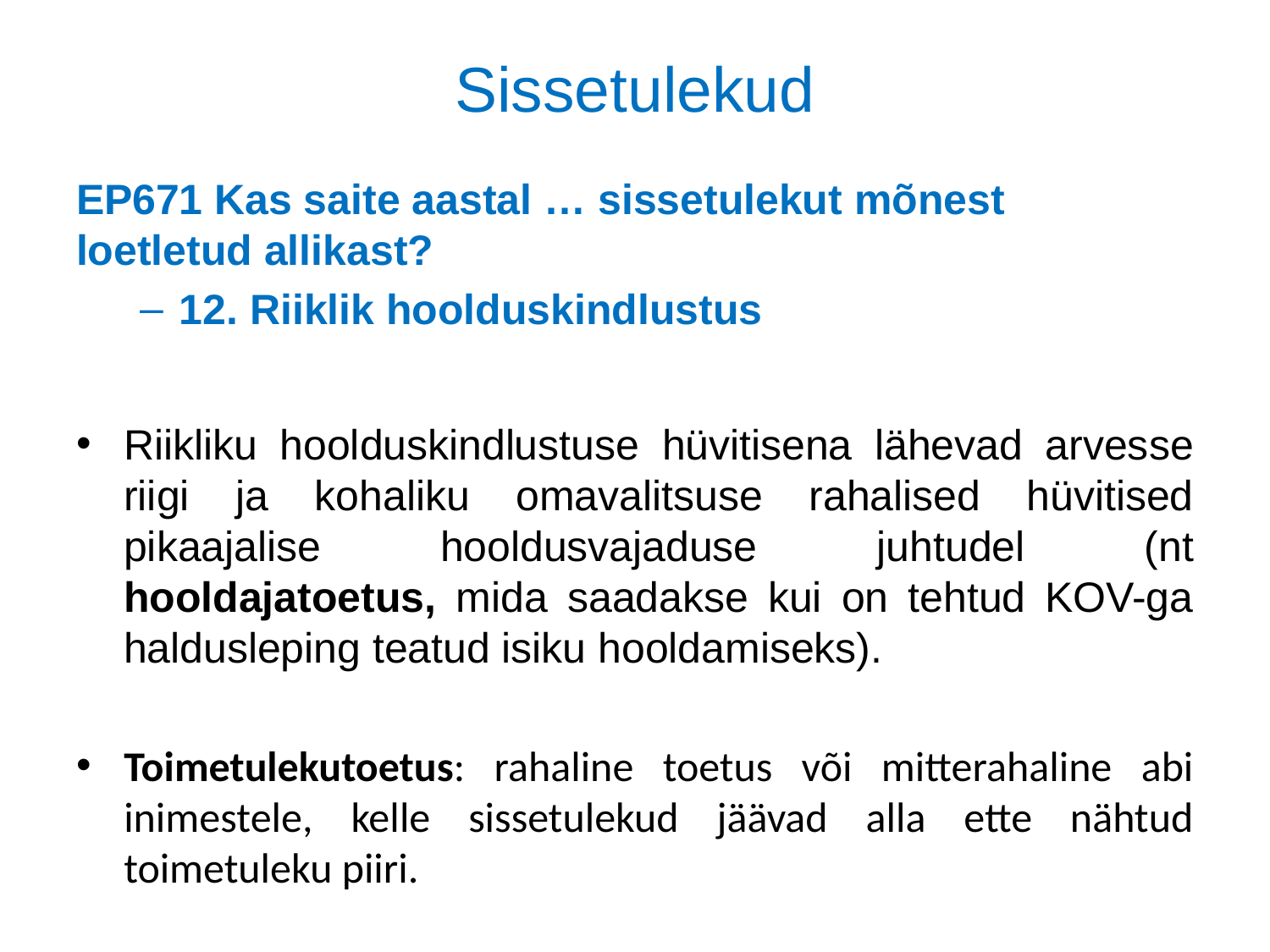

# Sissetulekud
EP671 Kas saite aastal … sissetulekut mõnest loetletud allikast?
12. Riiklik hoolduskindlustus

Riikliku hoolduskindlustuse hüvitisena lähevad arvesse riigi ja kohaliku omavalitsuse rahalised hüvitised pikaajalise hooldusvajaduse juhtudel (nt hooldajatoetus, mida saadakse kui on tehtud KOV-ga haldusleping teatud isiku hooldamiseks).

Toimetulekutoetus: rahaline toetus või mitterahaline abi inimestele, kelle sissetulekud jäävad alla ette nähtud toimetuleku piiri.